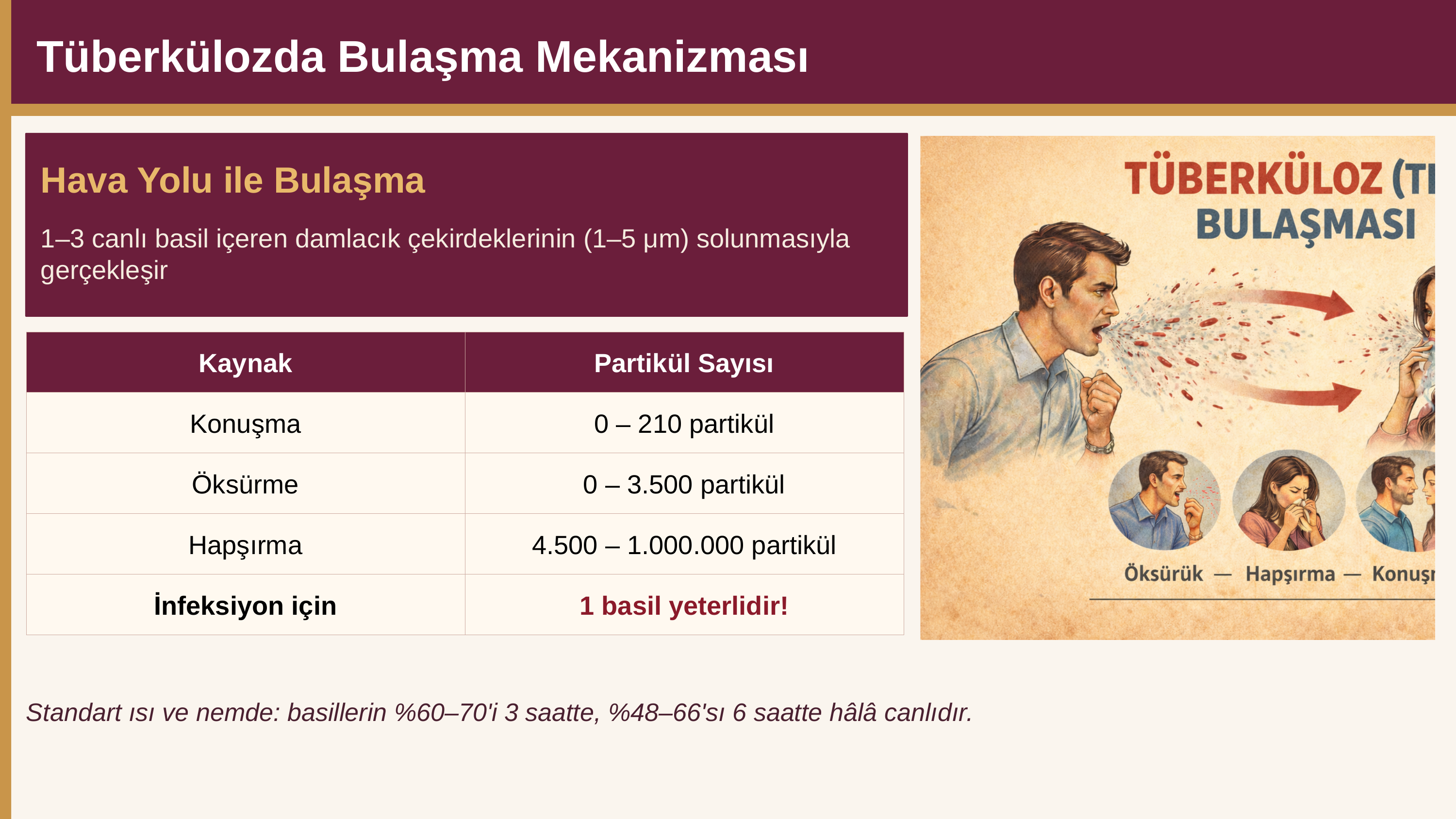

Tüberkülozda Bulaşma Mekanizması

Hava Yolu ile Bulaşma

1–3 canlı basil içeren damlacık çekirdeklerinin (1–5 μm) solunmasıyla gerçekleşir
| Kaynak | Partikül Sayısı |
| --- | --- |
| Konuşma | 0 – 210 partikül |
| Öksürme | 0 – 3.500 partikül |
| Hapşırma | 4.500 – 1.000.000 partikül |
| İnfeksiyon için | 1 basil yeterlidir! |

Standart ısı ve nemde: basillerin %60–70'i 3 saatte, %48–66'sı 6 saatte hâlâ canlıdır.